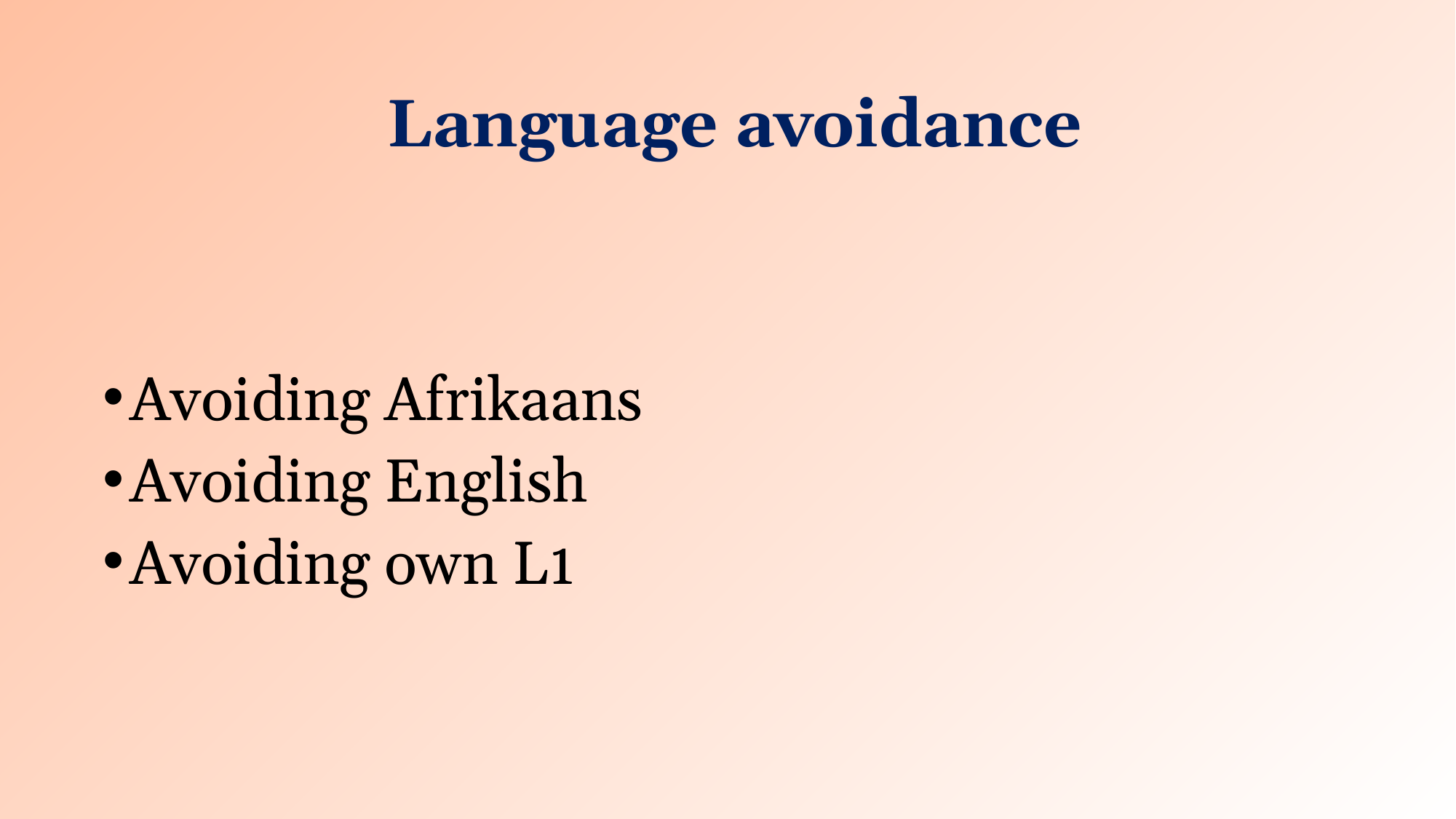

# Language avoidance

Avoiding Afrikaans
Avoiding English
Avoiding own L1